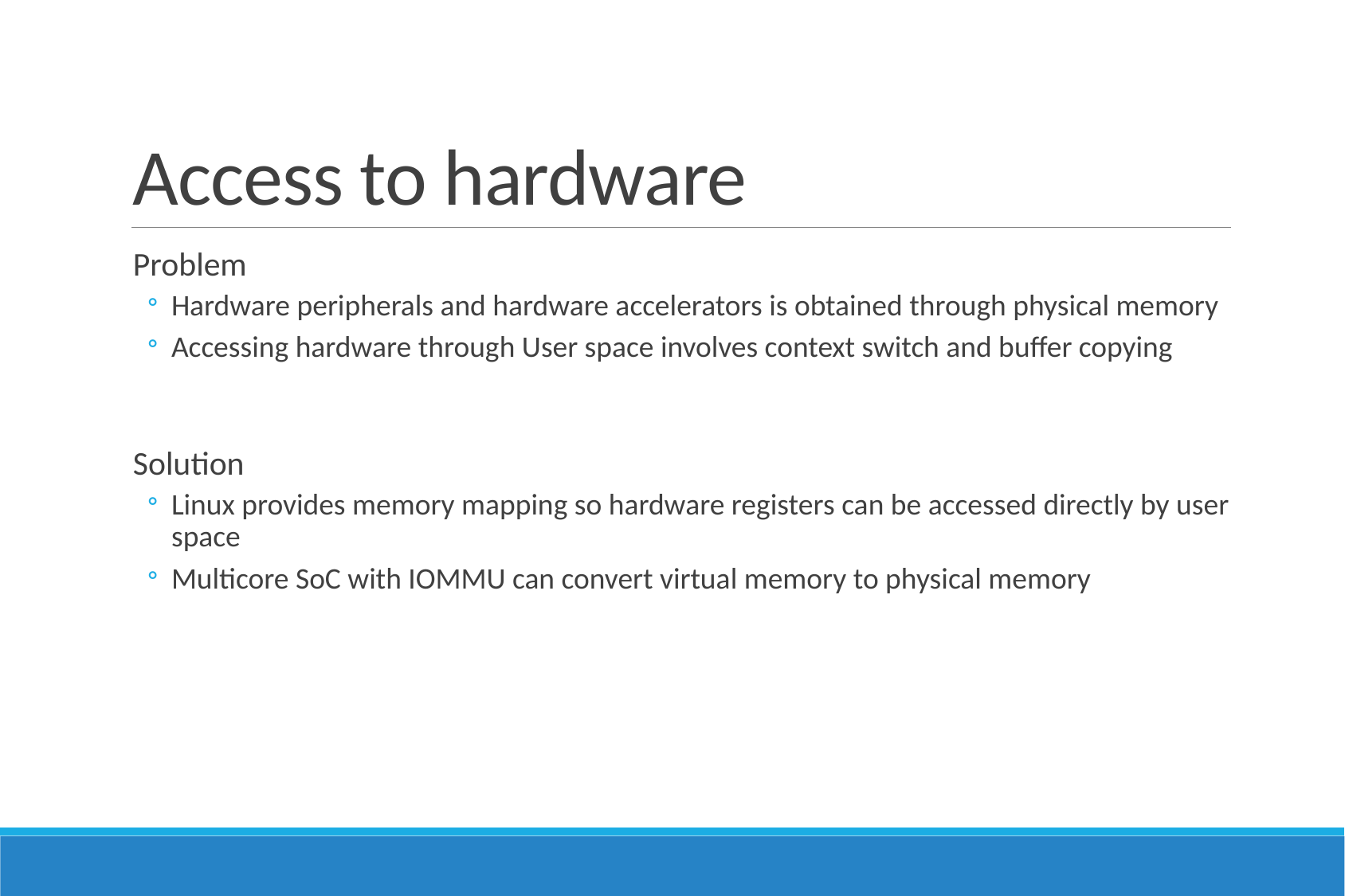

# Access to hardware
Problem
Hardware peripherals and hardware accelerators is obtained through physical memory
Accessing hardware through User space involves context switch and buffer copying

Solution
Linux provides memory mapping so hardware registers can be accessed directly by user space
Multicore SoC with IOMMU can convert virtual memory to physical memory